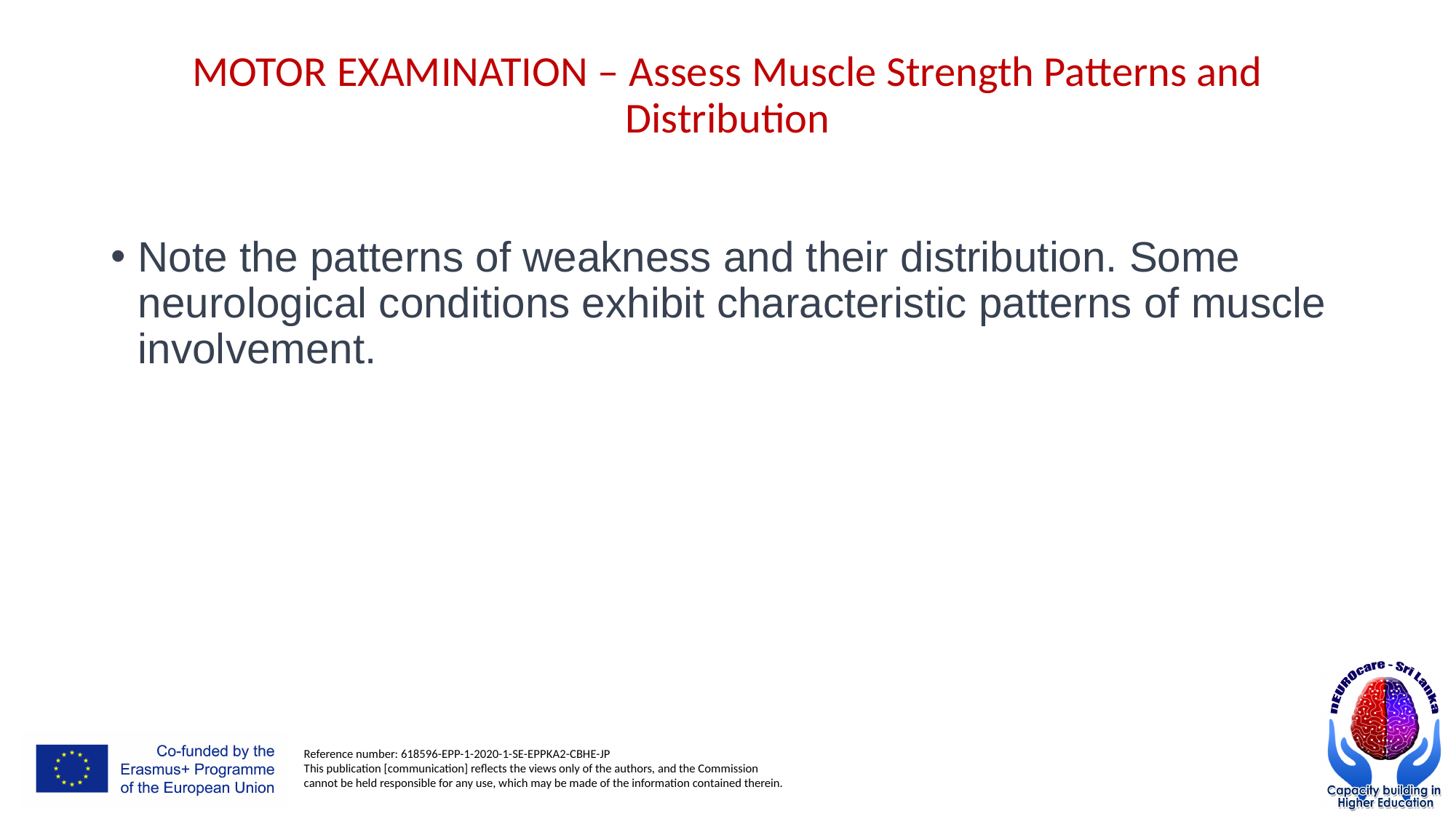

# MOTOR EXAMINATION – Assess Muscle Strength Patterns and Distribution

Note the patterns of weakness and their distribution. Some neurological conditions exhibit characteristic patterns of muscle involvement.